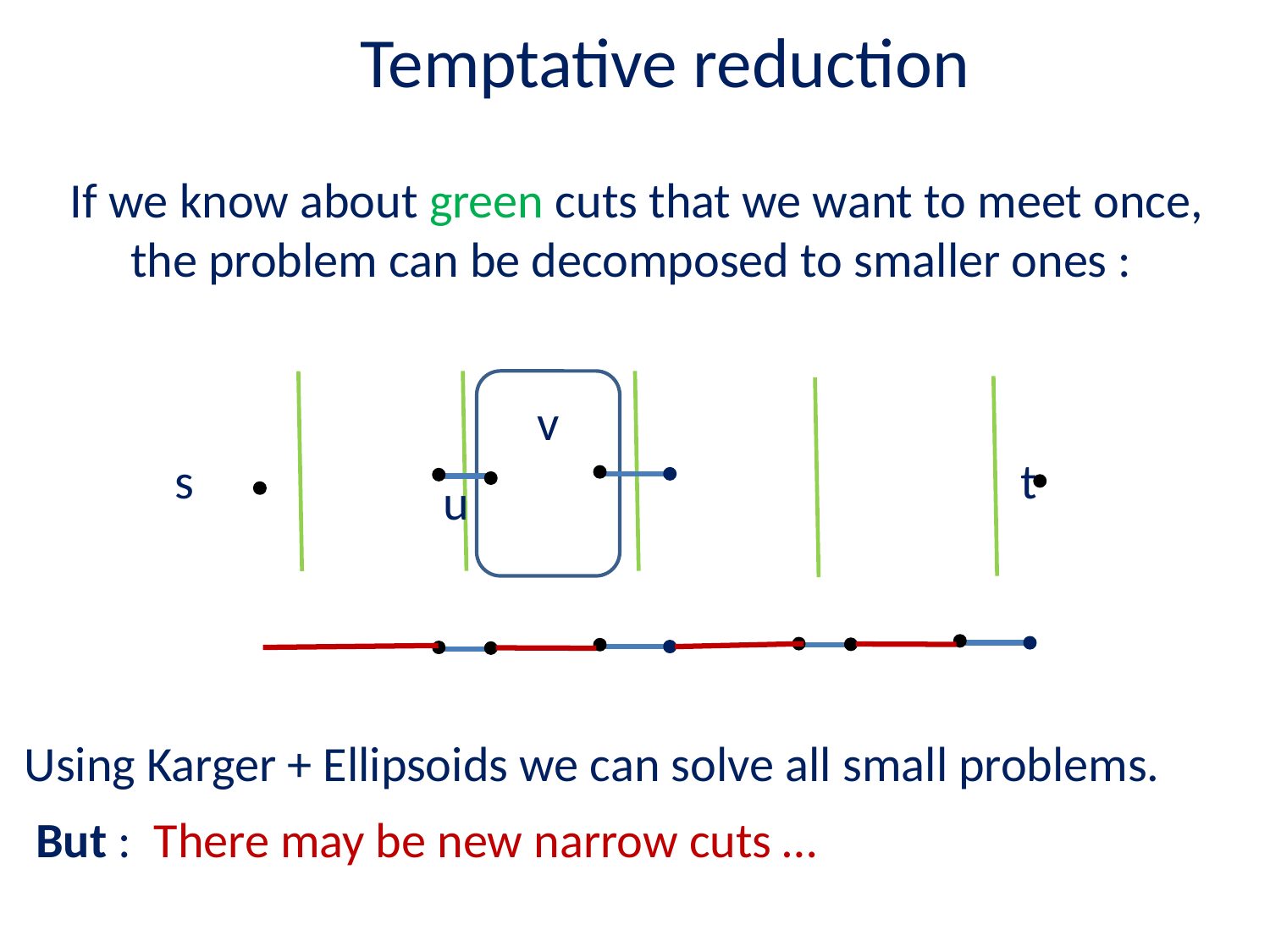

# Temptative reduction
If we know about green cuts that we want to meet once,
the problem can be decomposed to smaller ones :

v
s
t
u

 Using Karger + Ellipsoids we can solve all small problems.

  But :  There may be new narrow cuts …